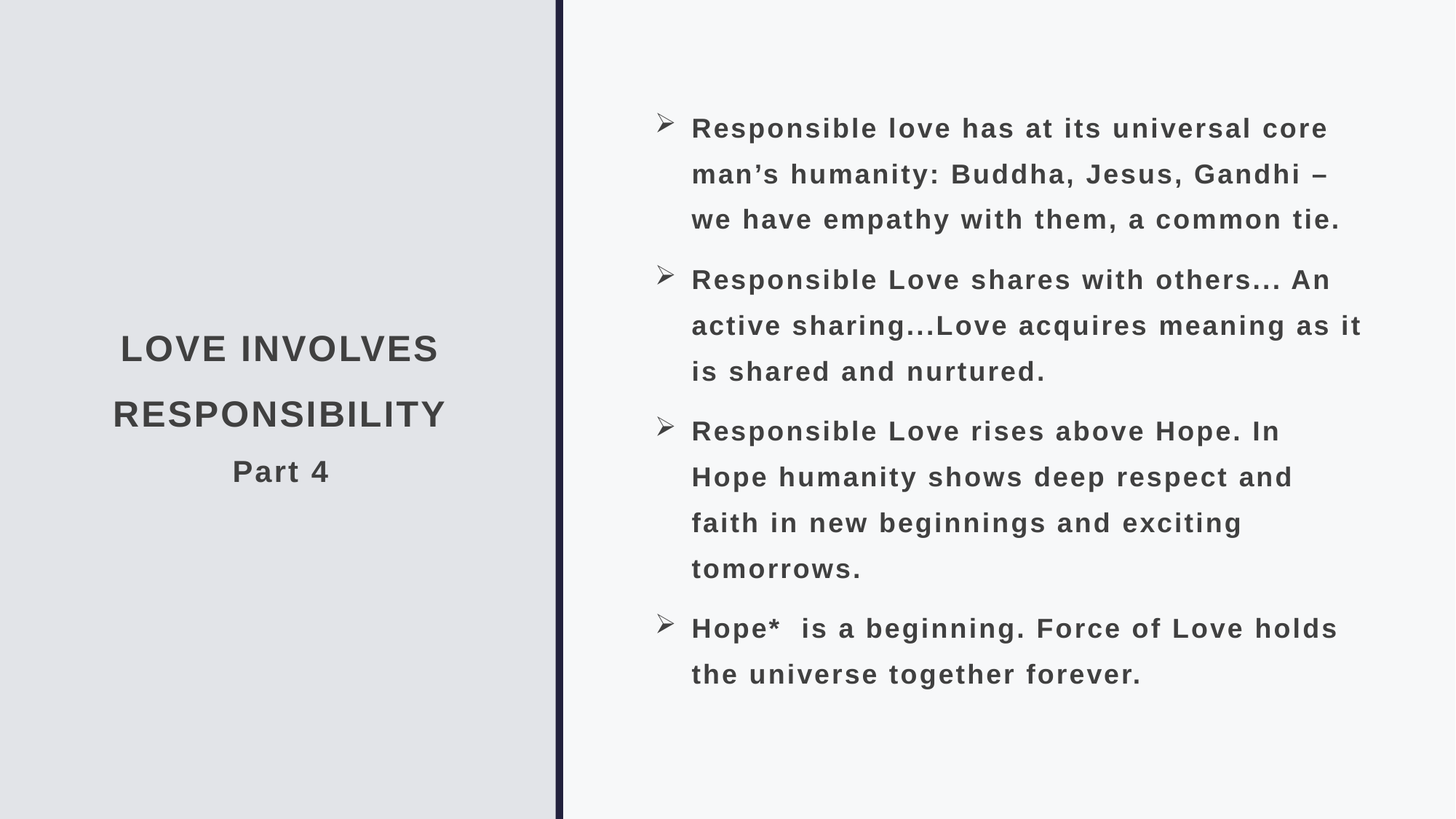

# LOVE INVOLVES RESPONSIBILITY Part 4
Responsible love has at its universal core man’s humanity: Buddha, Jesus, Gandhi – we have empathy with them, a common tie.
Responsible Love shares with others... An active sharing...Love acquires meaning as it is shared and nurtured.
Responsible Love rises above Hope. In Hope humanity shows deep respect and faith in new beginnings and exciting tomorrows.
Hope*  is a beginning. Force of Love holds the universe together forever.